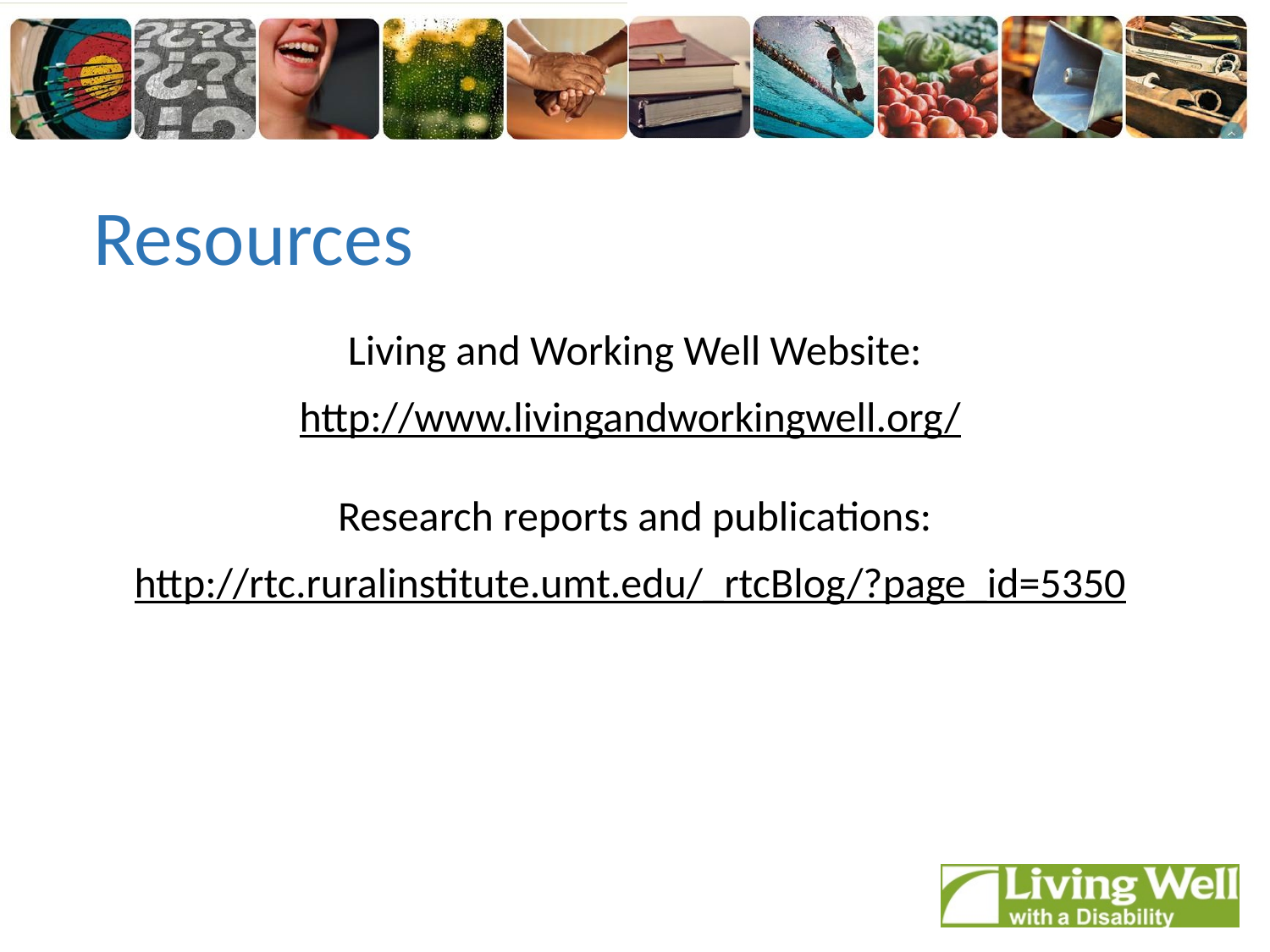

# Resources
Living and Working Well Website:
http://www.livingandworkingwell.org/
Research reports and publications:
http://rtc.ruralinstitute.umt.edu/_rtcBlog/?page_id=5350